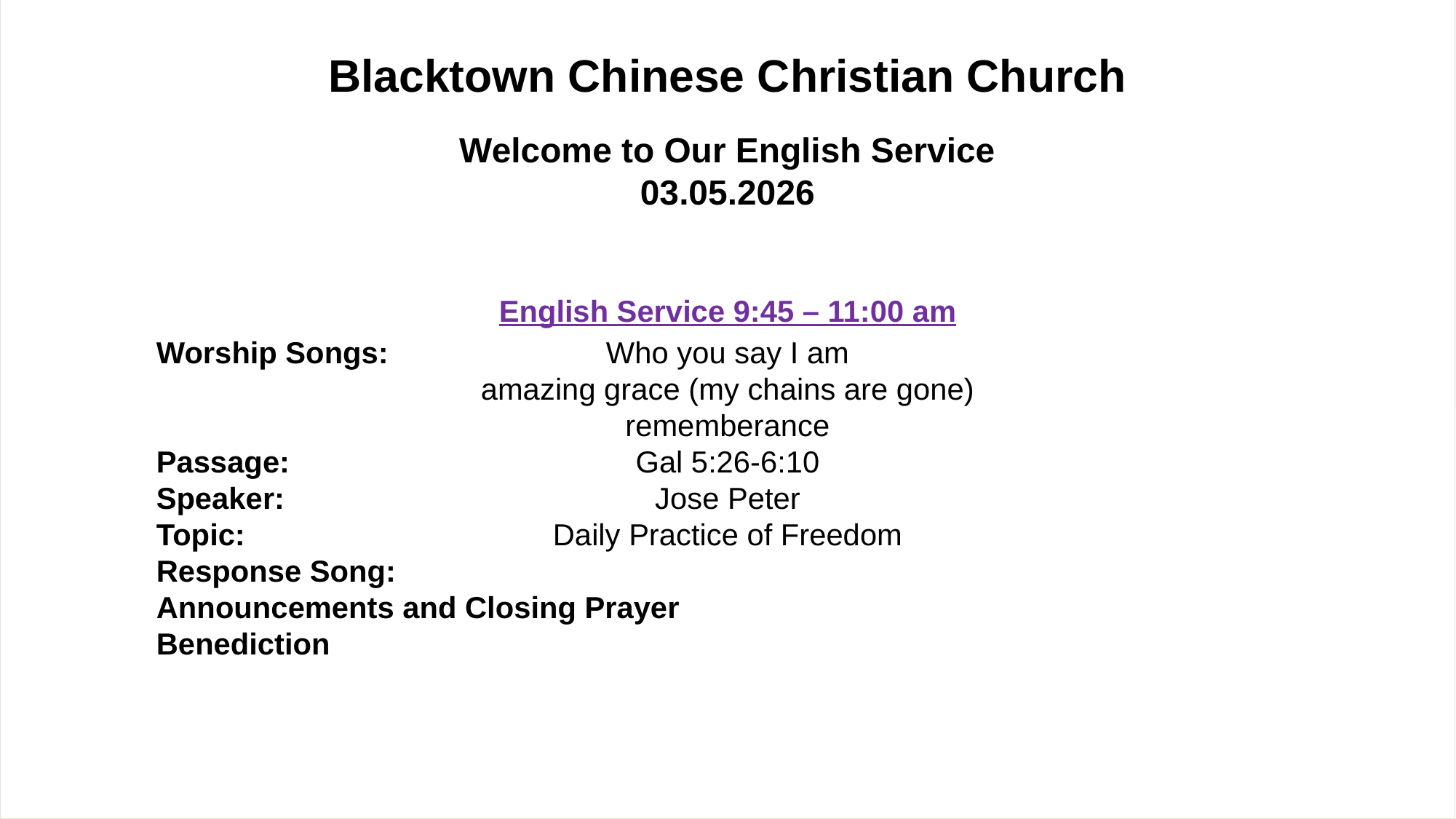

Blacktown Chinese Christian Church
Welcome to Our English Service
03.05.2026

English Service 9:45 – 11:00 am
Worship Songs:
Passage:
Speaker:
Topic:
Response Song:
Announcements and Closing Prayer
Benediction
Who you say I am
amazing grace (my chains are gone)
rememberance
Gal 5:26-6:10
Jose Peter
Daily Practice of Freedom